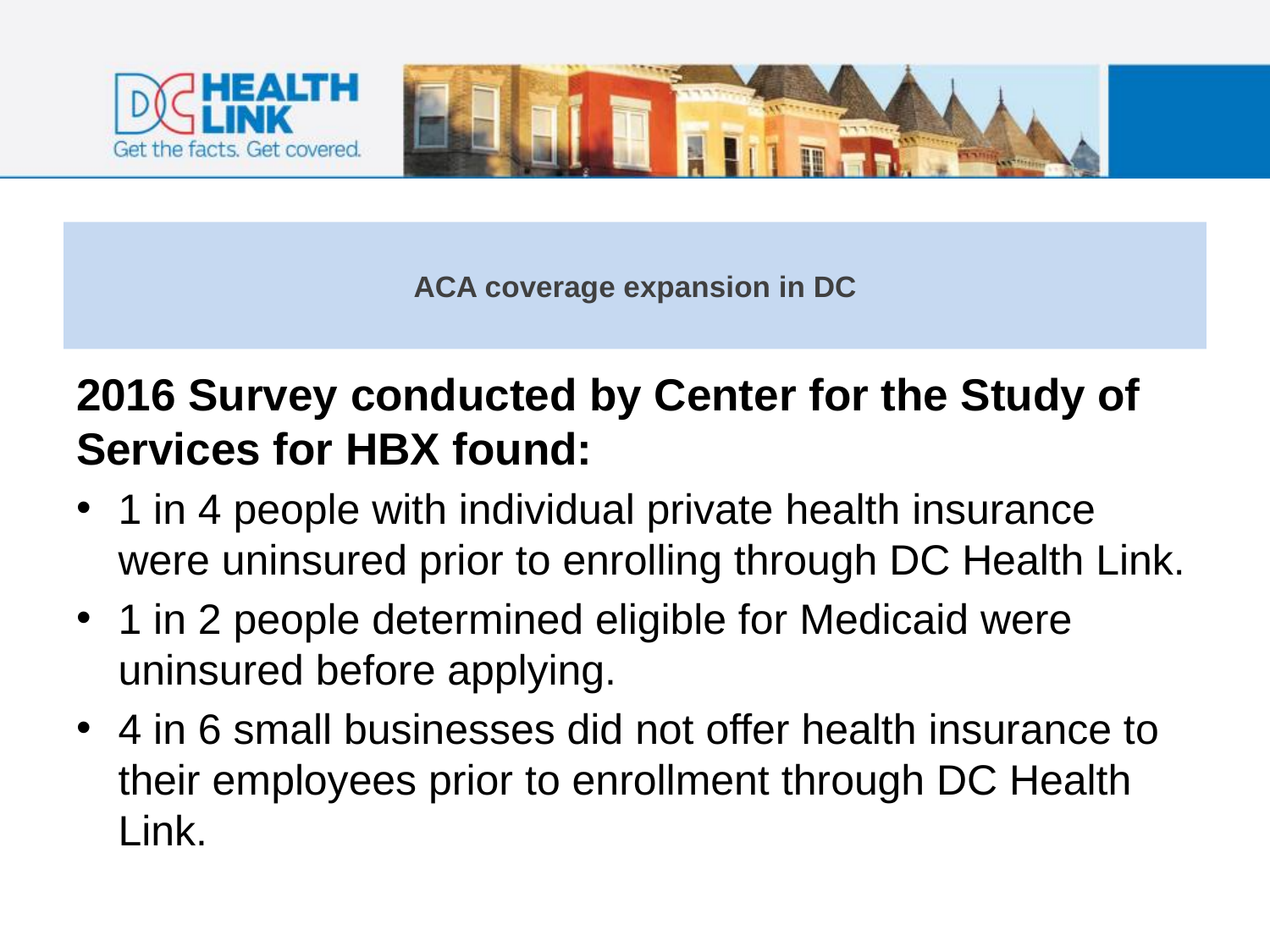

# ACA coverage expansion in DC
2016 Survey conducted by Center for the Study of Services for HBX found:
1 in 4 people with individual private health insurance were uninsured prior to enrolling through DC Health Link.
1 in 2 people determined eligible for Medicaid were uninsured before applying.
4 in 6 small businesses did not offer health insurance to their employees prior to enrollment through DC Health Link.